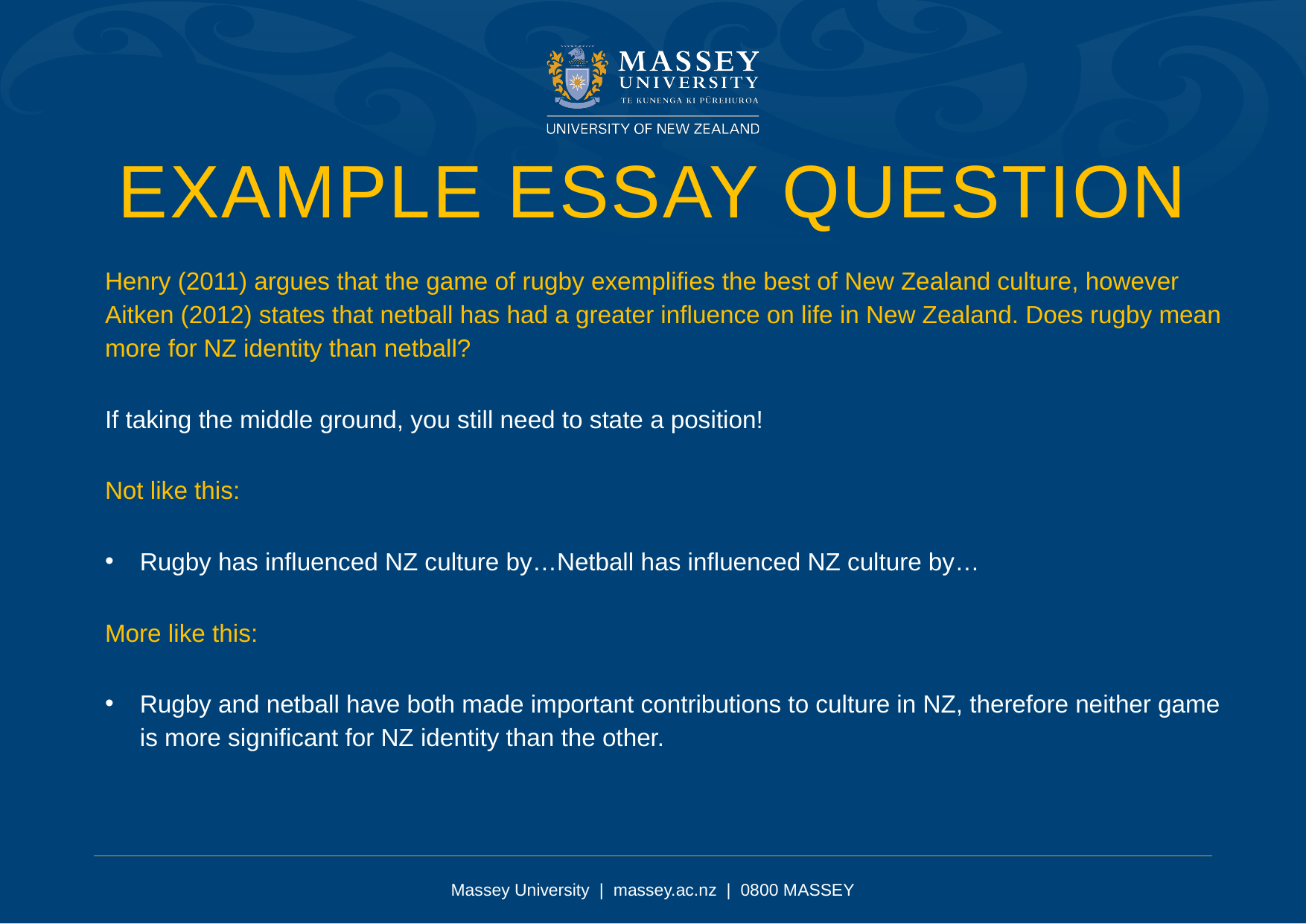

Example essay question
Henry (2011) argues that the game of rugby exemplifies the best of New Zealand culture, however Aitken (2012) states that netball has had a greater influence on life in New Zealand. Does rugby mean more for NZ identity than netball?
If taking the middle ground, you still need to state a position!
Not like this:
Rugby has influenced NZ culture by…Netball has influenced NZ culture by…
More like this:
Rugby and netball have both made important contributions to culture in NZ, therefore neither game is more significant for NZ identity than the other.